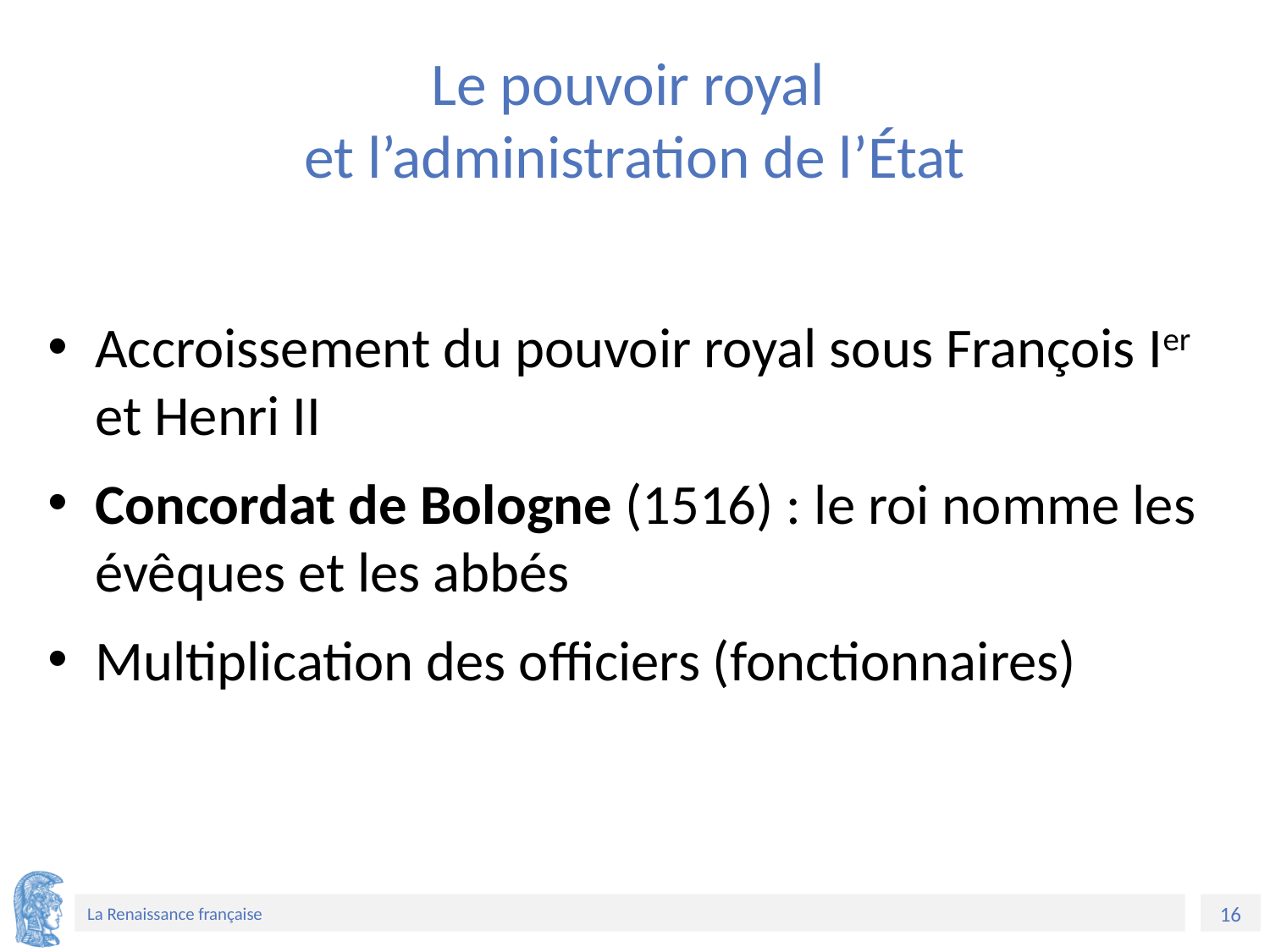

# Le pouvoir royal et l’administration de l’État

Accroissement du pouvoir royal sous François Ier et Henri II
Concordat de Bologne (1516) : le roi nomme les évêques et les abbés
Multiplication des officiers (fonctionnaires)